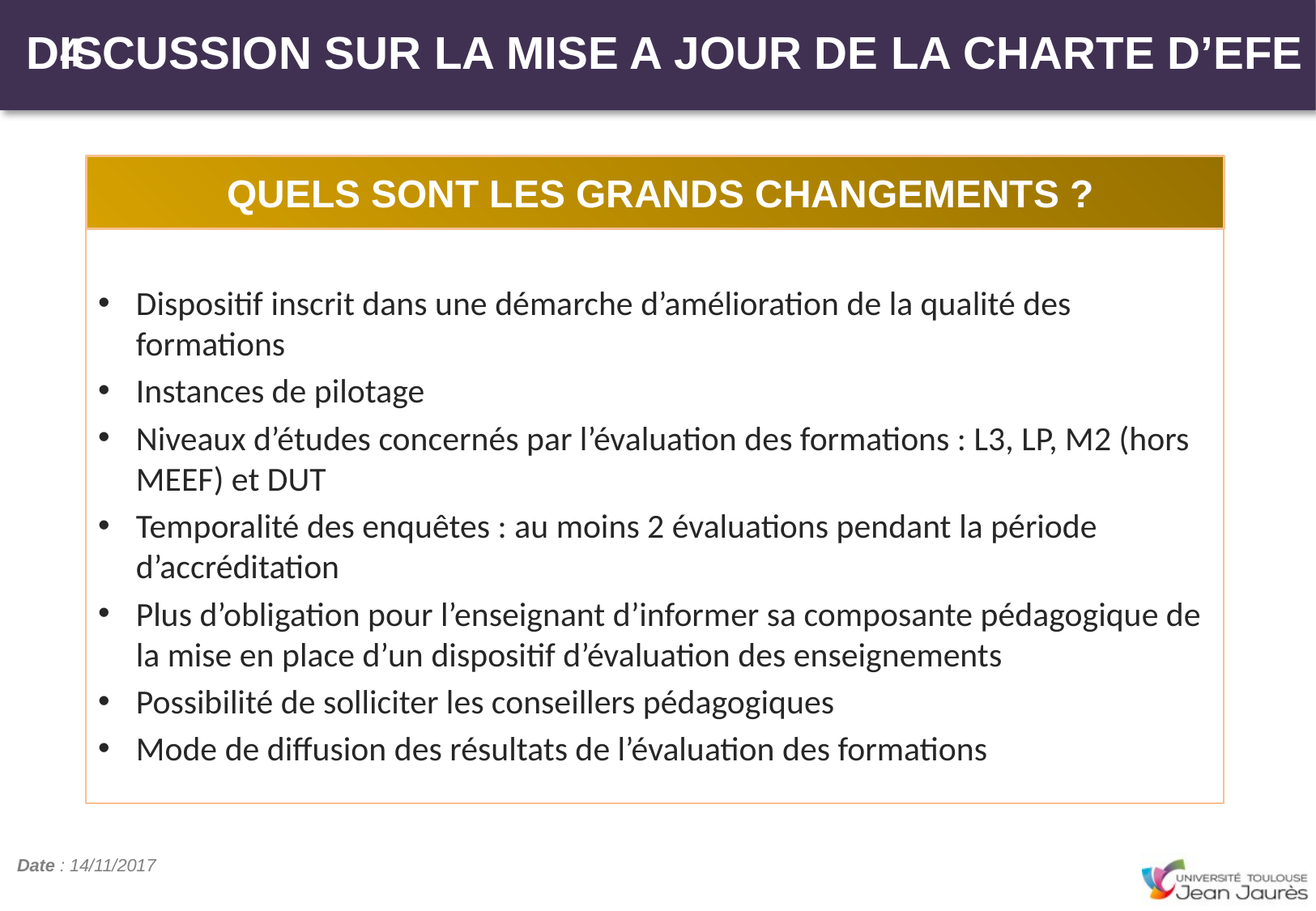

DISCUSSION SUR LA MISE A JOUR DE LA CHARTE D’EFE
4
QUELS SONT LES GRANDS CHANGEMENTS ?

Dispositif inscrit dans une démarche d’amélioration de la qualité des formations
Instances de pilotage
Niveaux d’études concernés par l’évaluation des formations : L3, LP, M2 (hors MEEF) et DUT
Temporalité des enquêtes : au moins 2 évaluations pendant la période d’accréditation
Plus d’obligation pour l’enseignant d’informer sa composante pédagogique de la mise en place d’un dispositif d’évaluation des enseignements
Possibilité de solliciter les conseillers pédagogiques
Mode de diffusion des résultats de l’évaluation des formations

Date : 14/11/2017